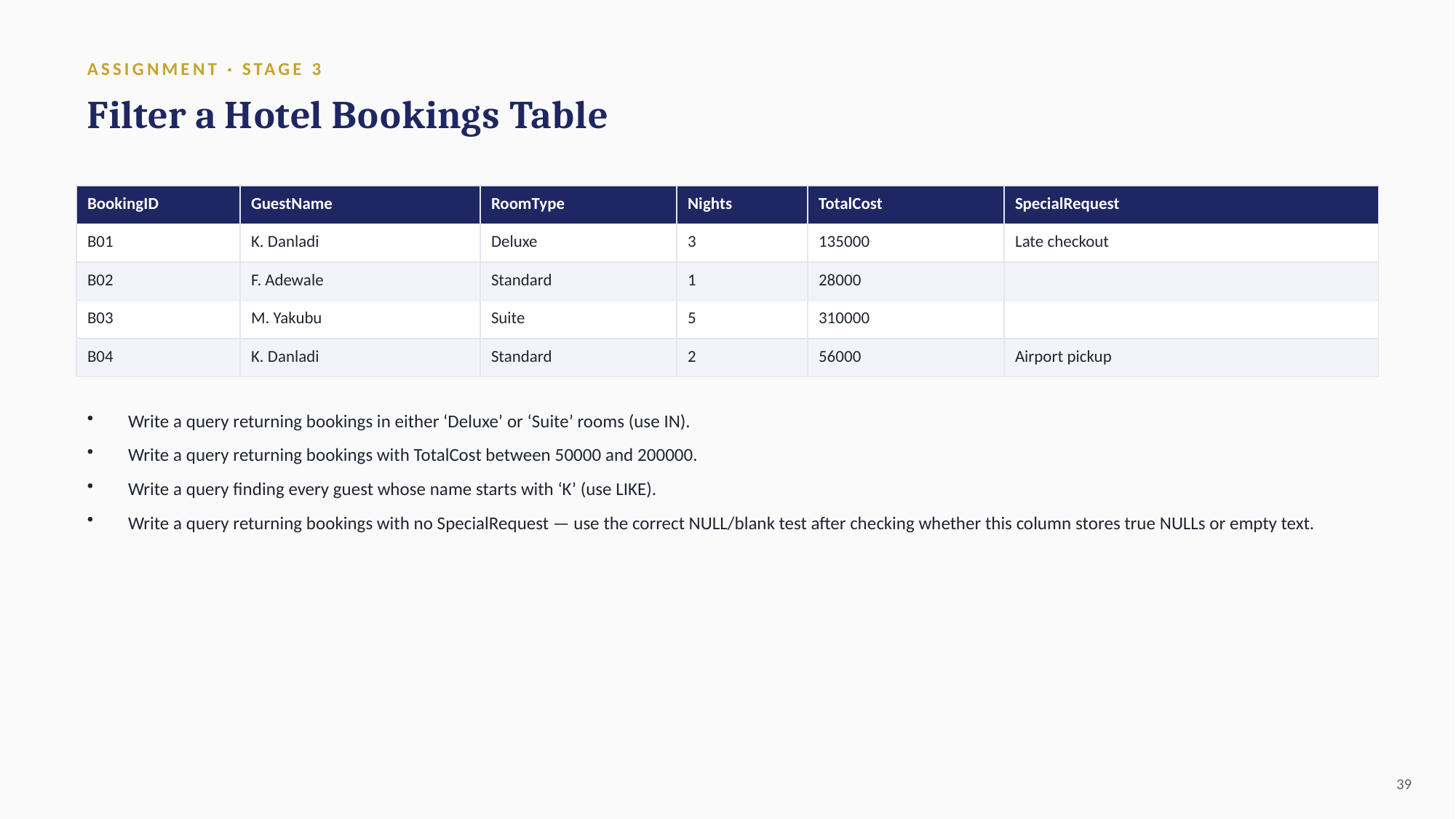

ASSIGNMENT · STAGE 3
Filter a Hotel Bookings Table
| BookingID | GuestName | RoomType | Nights | TotalCost | SpecialRequest |
| --- | --- | --- | --- | --- | --- |
| B01 | K. Danladi | Deluxe | 3 | 135000 | Late checkout |
| B02 | F. Adewale | Standard | 1 | 28000 |  |
| B03 | M. Yakubu | Suite | 5 | 310000 |  |
| B04 | K. Danladi | Standard | 2 | 56000 | Airport pickup |
Write a query returning bookings in either ‘Deluxe’ or ‘Suite’ rooms (use IN).
Write a query returning bookings with TotalCost between 50000 and 200000.
Write a query finding every guest whose name starts with ‘K’ (use LIKE).
Write a query returning bookings with no SpecialRequest — use the correct NULL/blank test after checking whether this column stores true NULLs or empty text.
39